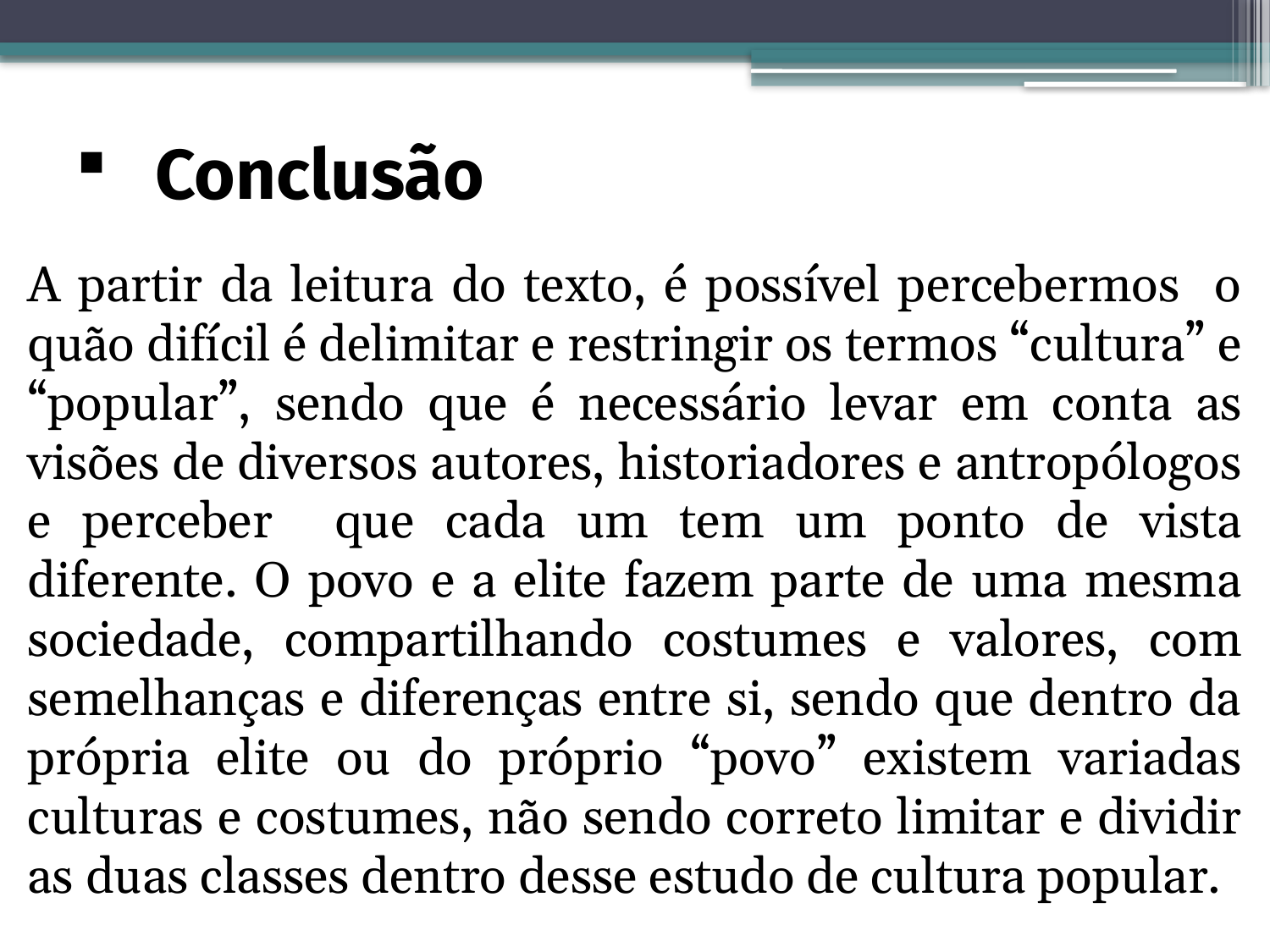

# Conclusão
A partir da leitura do texto, é possível percebermos  o quão difícil é delimitar e restringir os termos “cultura” e “popular”, sendo que é necessário levar em conta as visões de diversos autores, historiadores e antropólogos e perceber  que cada um tem um ponto de vista diferente. O povo e a elite fazem parte de uma mesma sociedade, compartilhando costumes e valores, com semelhanças e diferenças entre si, sendo que dentro da própria elite ou do próprio “povo” existem variadas culturas e costumes, não sendo correto limitar e dividir as duas classes dentro desse estudo de cultura popular.